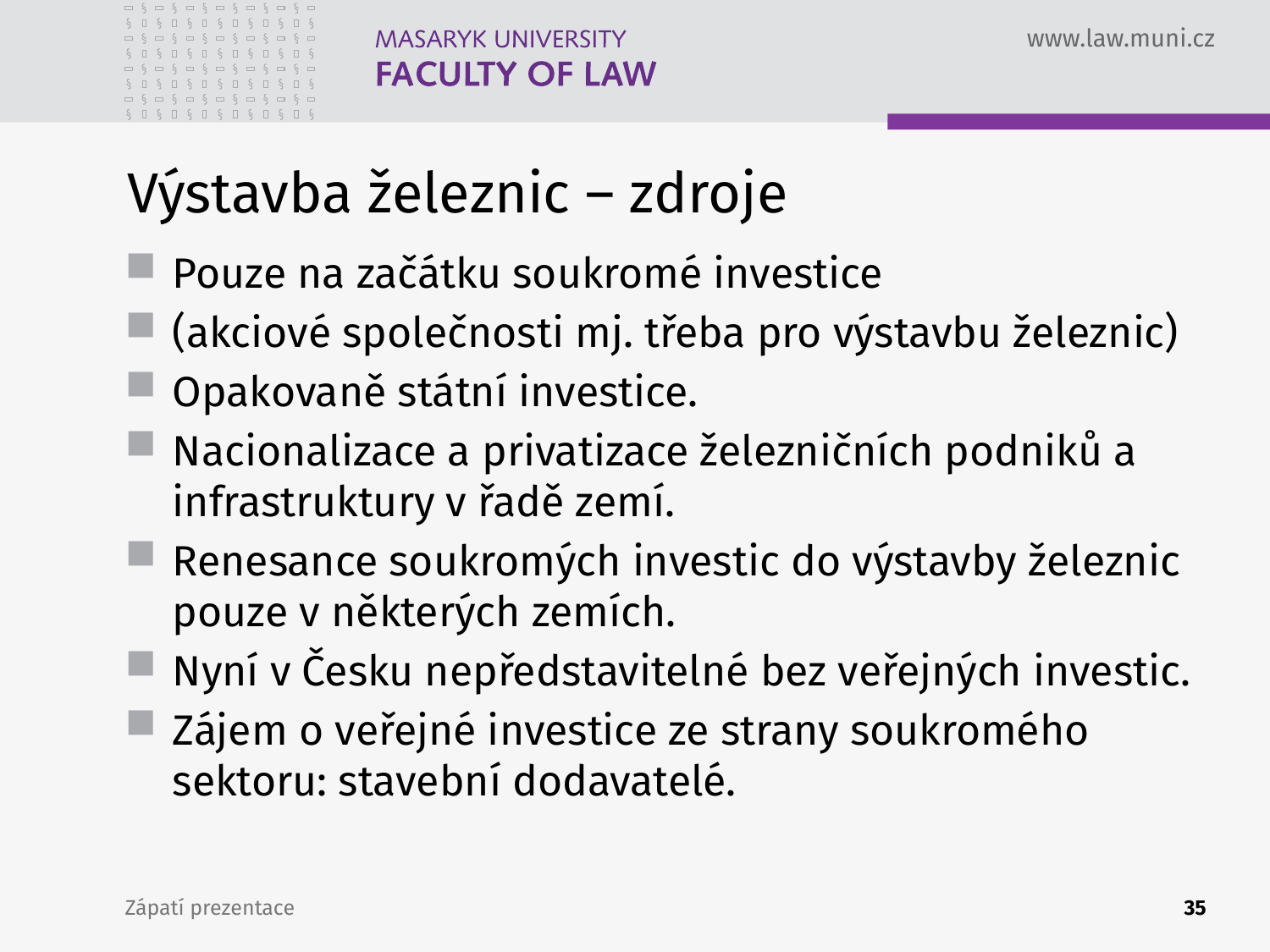

# Výstavba železnic – zdroje
Pouze na začátku soukromé investice
(akciové společnosti mj. třeba pro výstavbu železnic)
Opakovaně státní investice.
Nacionalizace a privatizace železničních podniků a infrastruktury v řadě zemí.
Renesance soukromých investic do výstavby železnic pouze v některých zemích.
Nyní v Česku nepředstavitelné bez veřejných investic.
Zájem o veřejné investice ze strany soukromého sektoru: stavební dodavatelé.
Zápatí prezentace
35